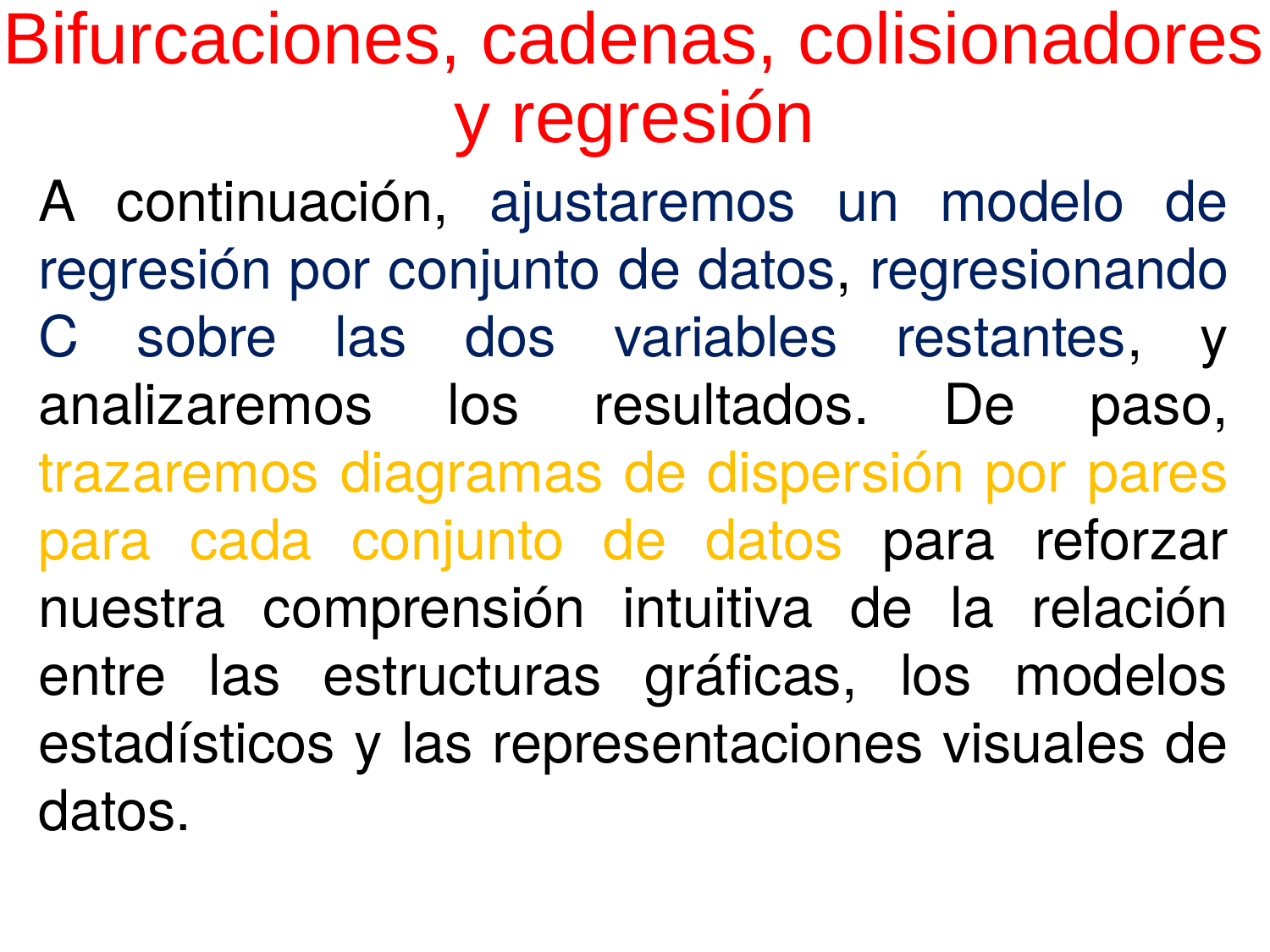

# Bifurcaciones, cadenas, colisionadores y regresión
A continuación, ajustaremos un modelo de regresión por conjunto de datos, regresionando C sobre las dos variables restantes, y analizaremos los resultados. De paso, trazaremos diagramas de dispersión por pares para cada conjunto de datos para reforzar nuestra comprensión intuitiva de la relación entre las estructuras gráficas, los modelos estadísticos y las representaciones visuales de datos.